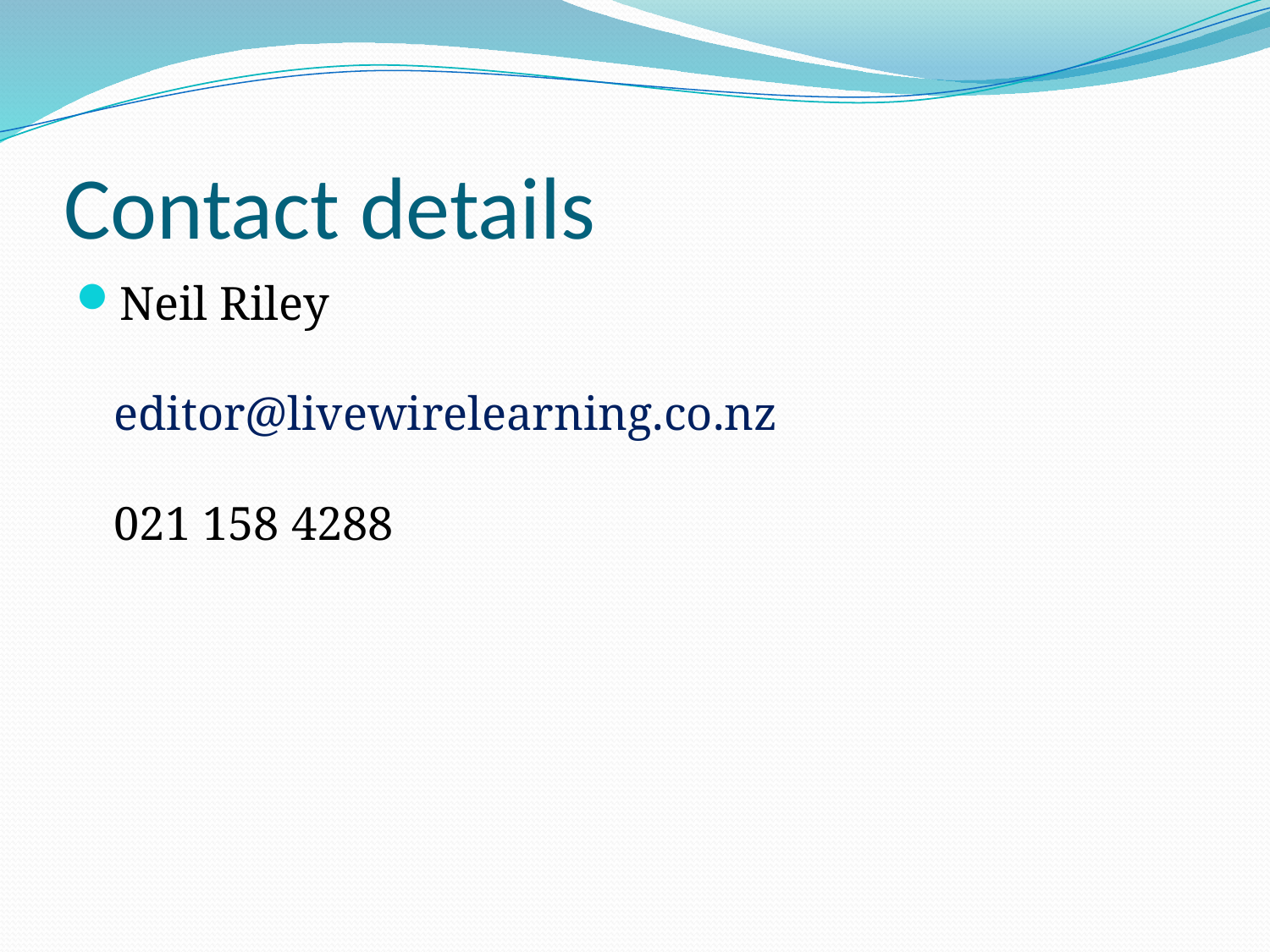

# Contact details
Neil Riley
editor@livewirelearning.co.nz
021 158 4288